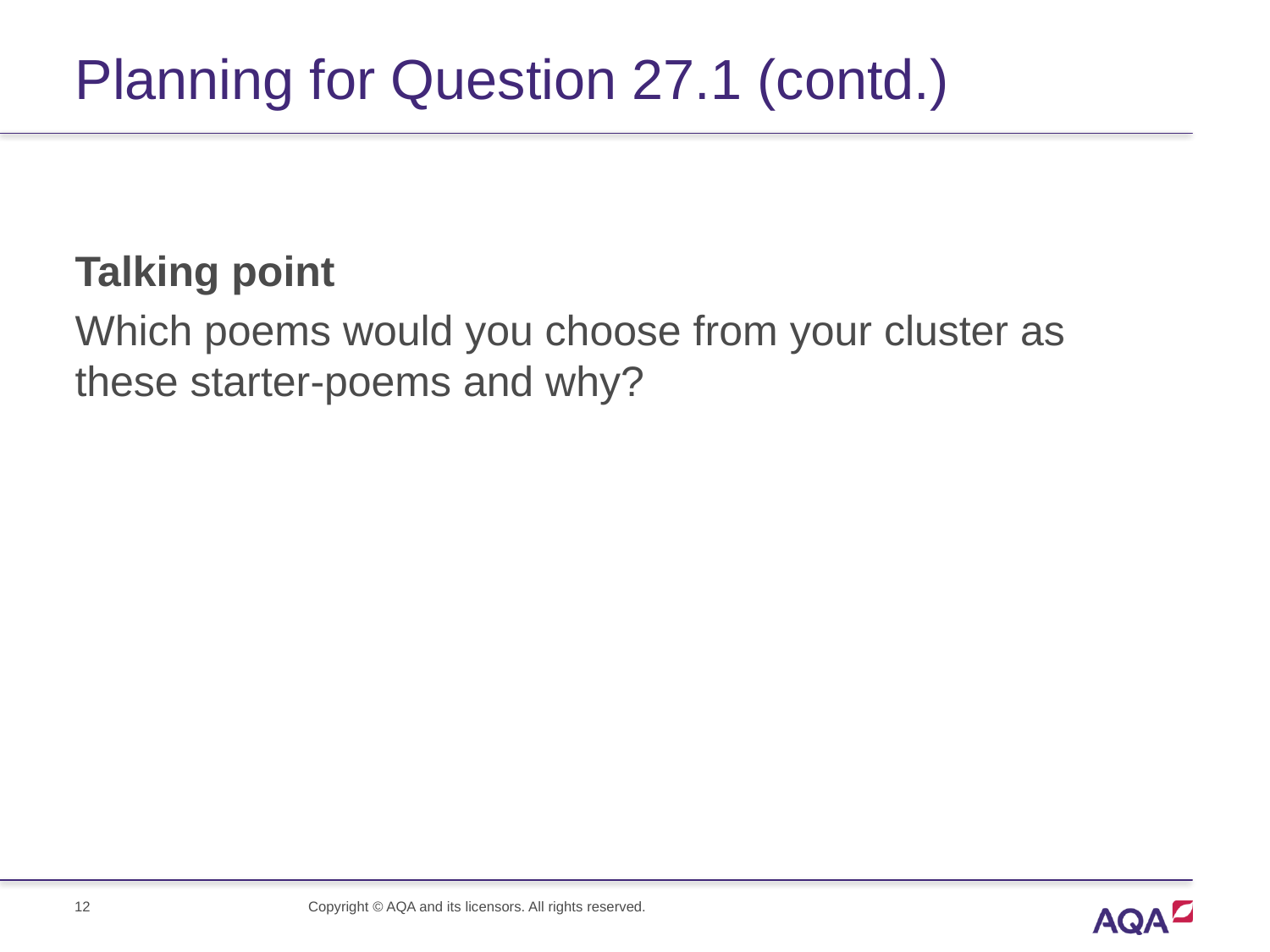

# Planning for Question 27.1 (contd.)

Talking point
Which poems would you choose from your cluster as these starter-poems and why?

Copyright © AQA and its licensors. All rights reserved.
12